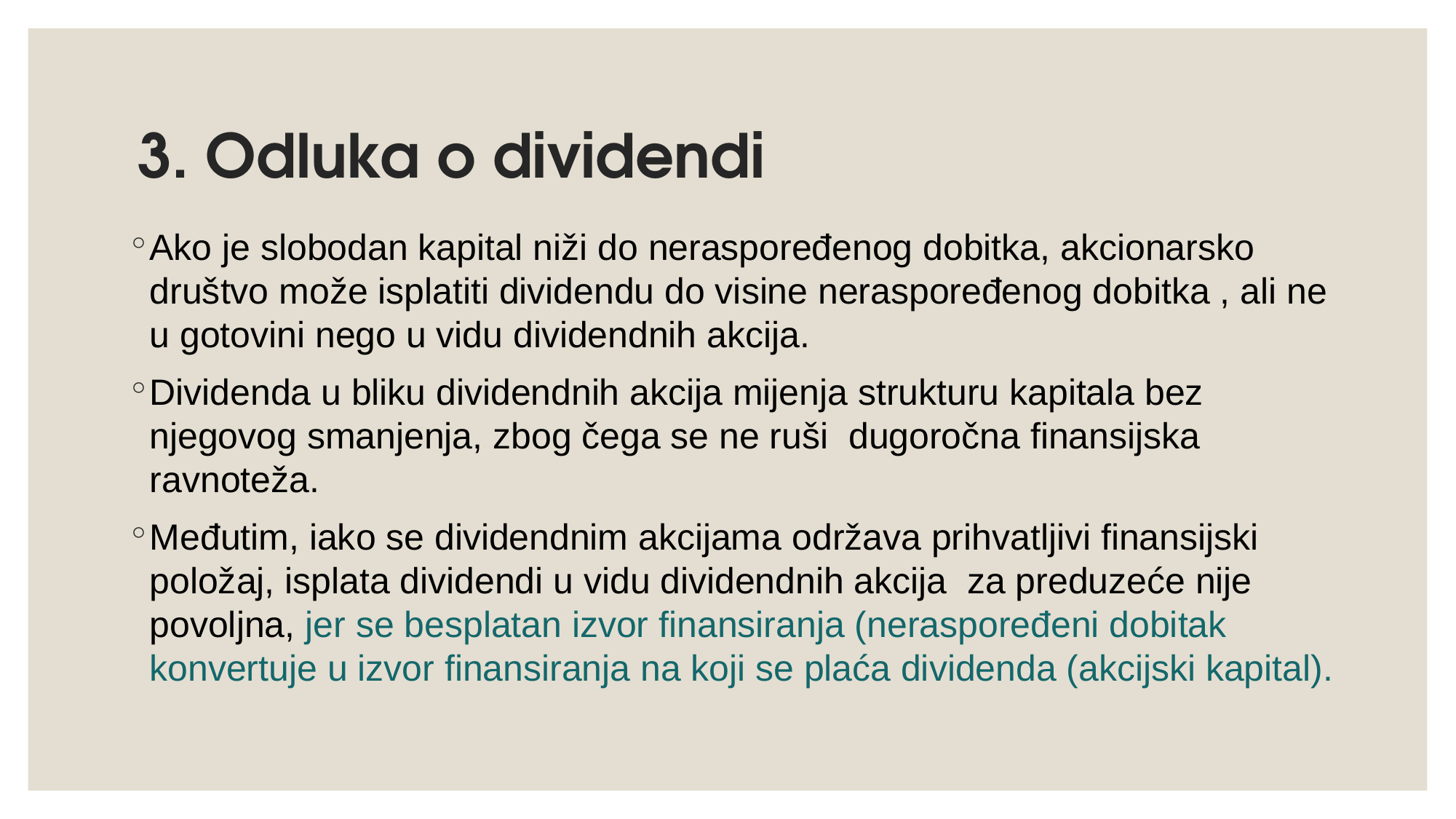

# 3. Odluka o dividendi
Ako je slobodan kapital niži do neraspoređenog dobitka, akcionarsko društvo može isplatiti dividendu do visine neraspoređenog dobitka , ali ne u gotovini nego u vidu dividendnih akcija.
Dividenda u bliku dividendnih akcija mijenja strukturu kapitala bez njegovog smanjenja, zbog čega se ne ruši  dugoročna finansijska ravnoteža.
Međutim, iako se dividendnim akcijama održava prihvatljivi finansijski položaj, isplata dividendi u vidu dividendnih akcija  za preduzeće nije povoljna, jer se besplatan izvor finansiranja (neraspoređeni dobitak konvertuje u izvor finansiranja na koji se plaća dividenda (akcijski kapital).